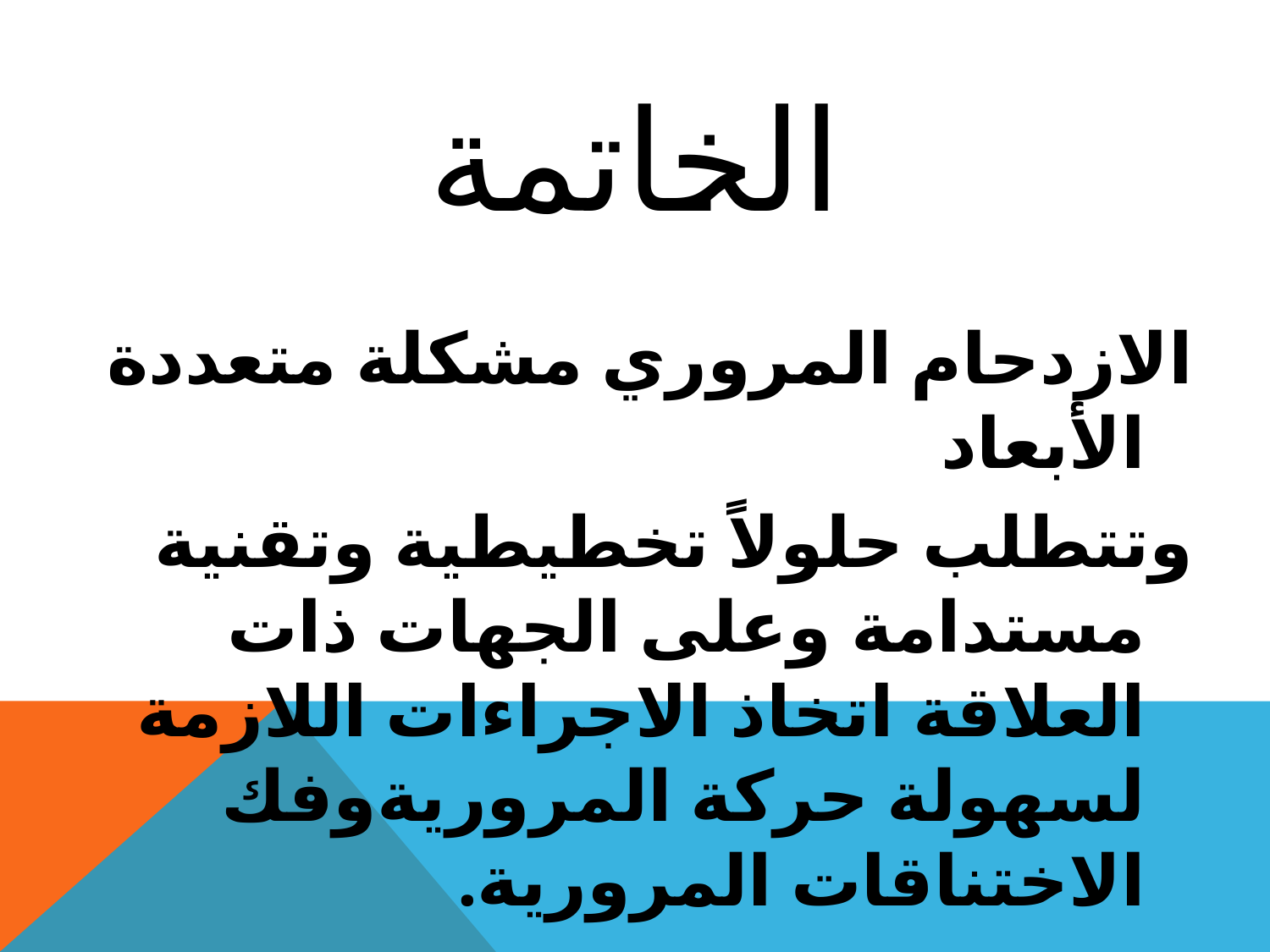

# الخاتمة
الازدحام المروري مشكلة متعددة الأبعاد
وتتطلب حلولاً تخطيطية وتقنية مستدامة وعلى الجهات ذات العلاقة اتخاذ الاجراءات اللازمة لسهولة حركة المروريةوفك الاختناقات المرورية.